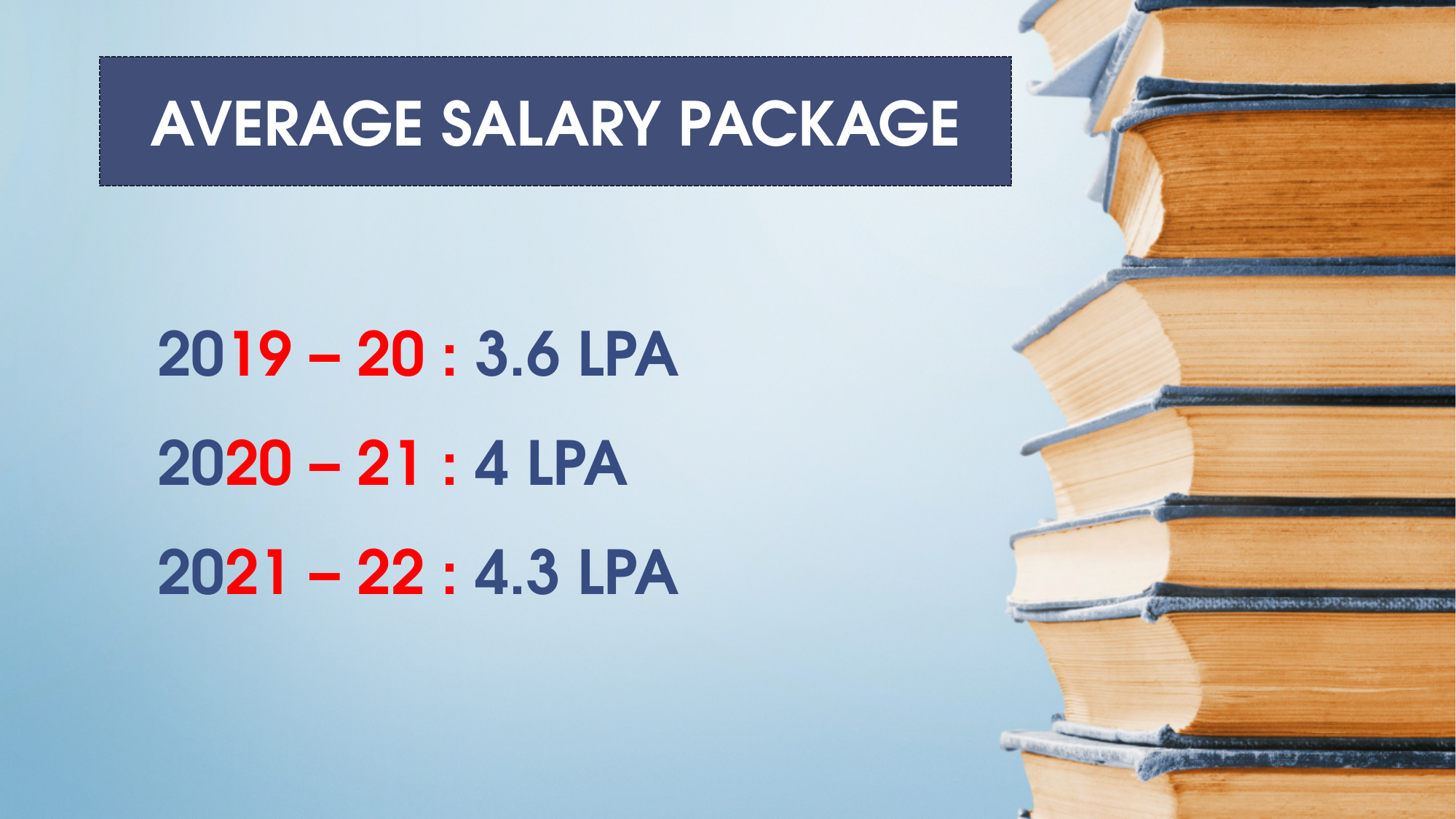

AVERAGE SALARY PACKAGE
# 2019 – 20 : 3.6 LPA 2020 – 21 : 4 LPA 2021 – 22 : 4.3 LPA